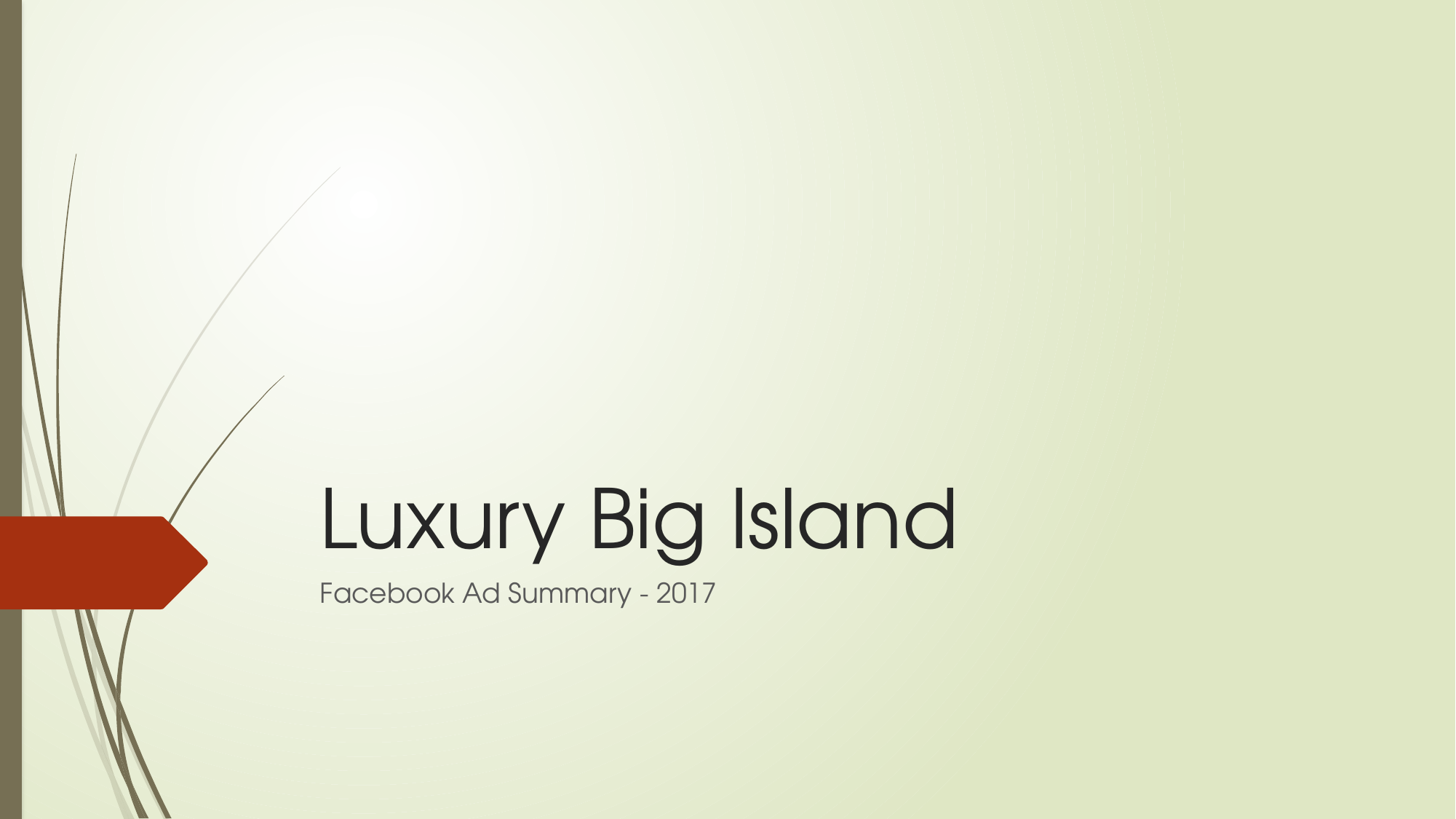

# Luxury Big Island
Facebook Ad Summary - 2017